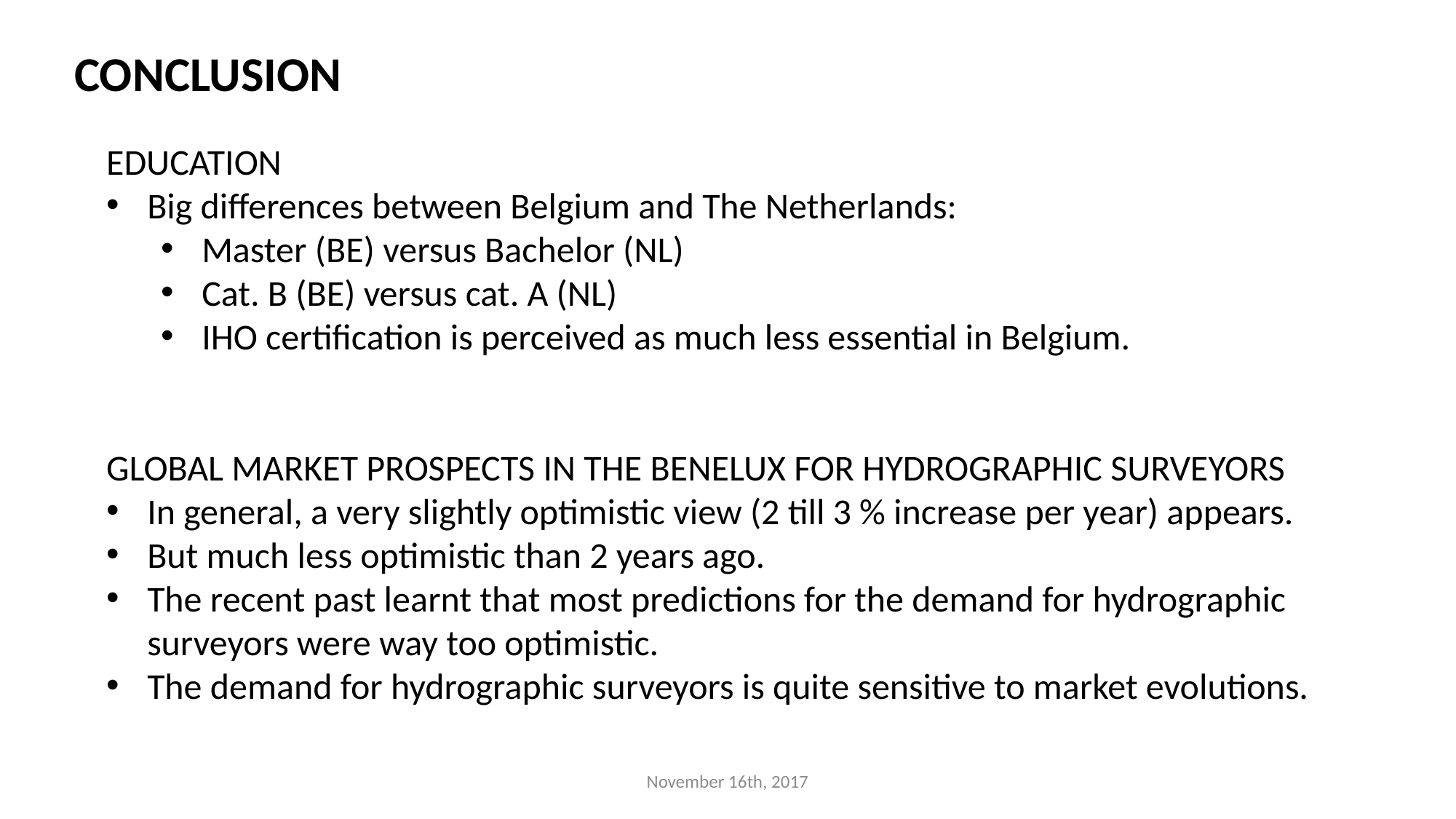

CONCLUSION
EDUCATION
Big differences between Belgium and The Netherlands:
Master (BE) versus Bachelor (NL)
Cat. B (BE) versus cat. A (NL)
IHO certification is perceived as much less essential in Belgium.

GLOBAL MARKET PROSPECTS IN THE BENELUX FOR HYDROGRAPHIC SURVEYORS
In general, a very slightly optimistic view (2 till 3 % increase per year) appears.
But much less optimistic than 2 years ago.
The recent past learnt that most predictions for the demand for hydrographic surveyors were way too optimistic.
The demand for hydrographic surveyors is quite sensitive to market evolutions.

November 16th, 2017